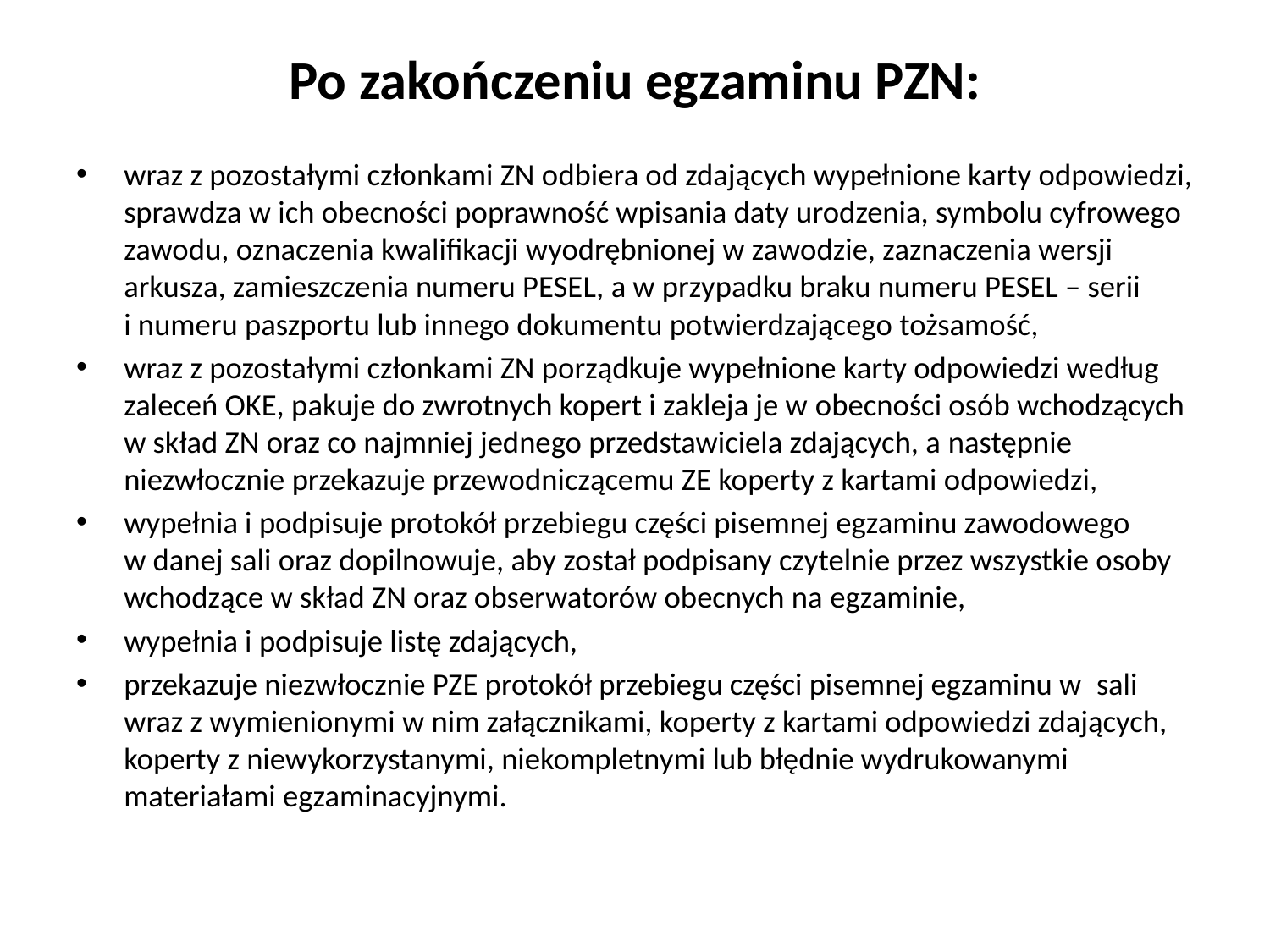

# Po zakończeniu egzaminu PZN:
wraz z pozostałymi członkami ZN odbiera od zdających wypełnione karty odpowiedzi, sprawdza w ich obecności poprawność wpisania daty urodzenia, symbolu cyfrowego zawodu, oznaczenia kwalifikacji wyodrębnionej w zawodzie, zaznaczenia wersji arkusza, zamieszczenia numeru PESEL, a w przypadku braku numeru PESEL – serii i numeru paszportu lub innego dokumentu potwierdzającego tożsamość,
wraz z pozostałymi członkami ZN porządkuje wypełnione karty odpowiedzi według zaleceń OKE, pakuje do zwrotnych kopert i zakleja je w obecności osób wchodzących w skład ZN oraz co najmniej jednego przedstawiciela zdających, a następnie niezwłocznie przekazuje przewodniczącemu ZE koperty z kartami odpowiedzi,
wypełnia i podpisuje protokół przebiegu części pisemnej egzaminu zawodowego w danej sali oraz dopilnowuje, aby został podpisany czytelnie przez wszystkie osoby wchodzące w skład ZN oraz obserwatorów obecnych na egzaminie,
wypełnia i podpisuje listę zdających,
przekazuje niezwłocznie PZE protokół przebiegu części ‎pisemnej egzaminu w  sali wraz z wymienionymi w nim załącznikami, koperty z ‎kartami odpowiedzi zdających, koperty z niewykorzystanymi, niekompletnymi lub ‎błędnie wydrukowanymi materiałami egzaminacyjnymi.‎